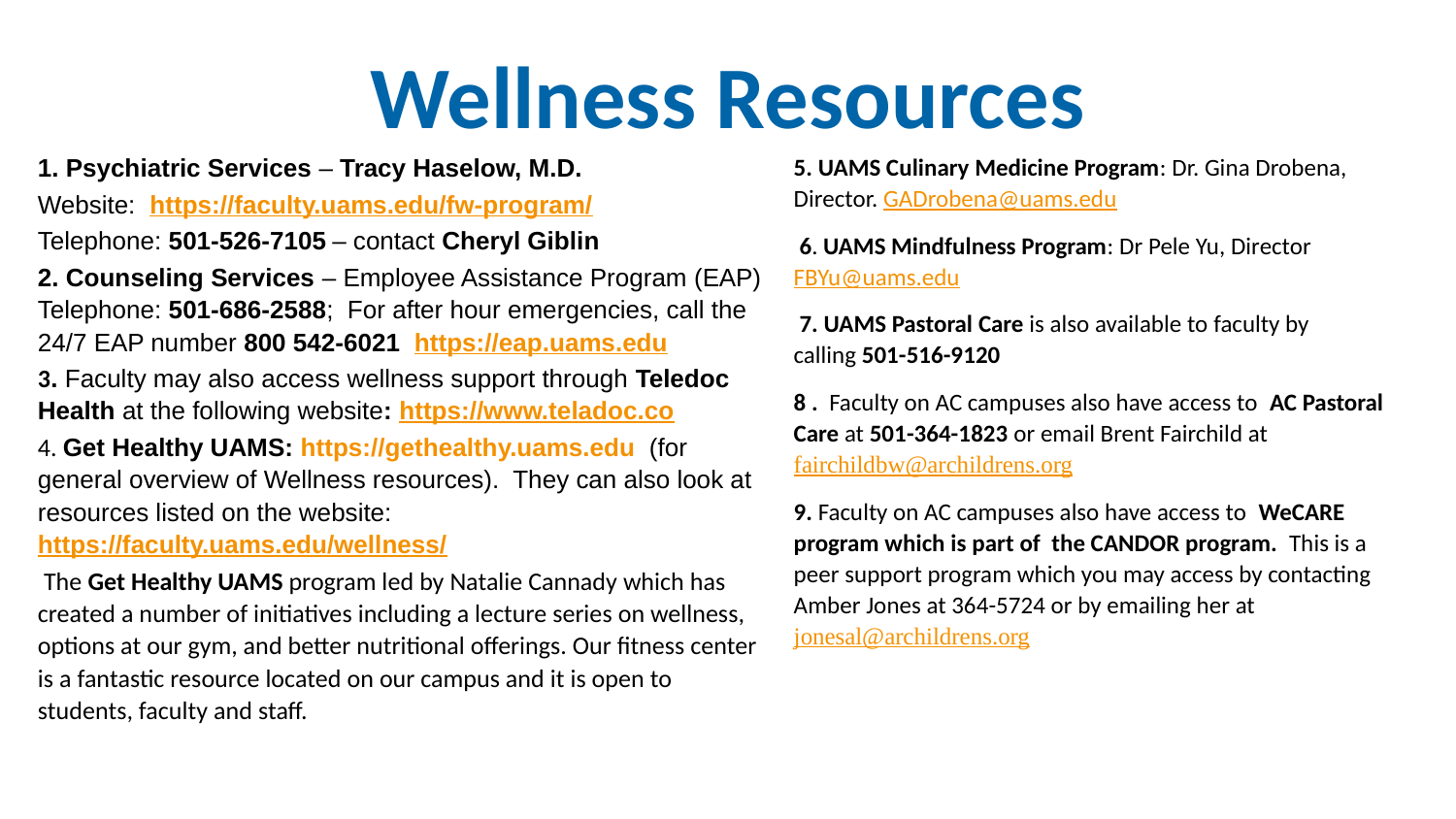

# Wellness Resources
1. Psychiatric Services – Tracy Haselow, M.D.
Website:  https://faculty.uams.edu/fw-program/
Telephone: 501-526-7105 – contact Cheryl Giblin
2. Counseling Services – Employee Assistance Program (EAP) Telephone: 501-686-2588;  For after hour emergencies, call the 24/7 EAP number 800 542-6021  https://eap.uams.edu
3. Faculty may also access wellness support through Teledoc Health at the following website: https://www.teladoc.co
4. Get Healthy UAMS: https://gethealthy.uams.edu  (for general overview of Wellness resources).  They can also look at resources listed on the website: https://faculty.uams.edu/wellness/
 The Get Healthy UAMS program led by Natalie Cannady which has created a number of initiatives including a lecture series on wellness, options at our gym, and better nutritional offerings. Our fitness center is a fantastic resource located on our campus and it is open to students, faculty and staff.

5. UAMS Culinary Medicine Program: Dr. Gina Drobena, Director. GADrobena@uams.edu
 6. UAMS Mindfulness Program: Dr Pele Yu, Director FBYu@uams.edu
 7. UAMS Pastoral Care is also available to faculty by calling 501-516-9120
8 .  Faculty on AC campuses also have access to  AC Pastoral Care at 501-364-1823 or email Brent Fairchild at fairchildbw@archildrens.org
9. Faculty on AC campuses also have access to  WeCARE program which is part of  the CANDOR program.  This is a peer support program which you may access by contacting Amber Jones at 364-5724 or by emailing her at  jonesal@archildrens.org